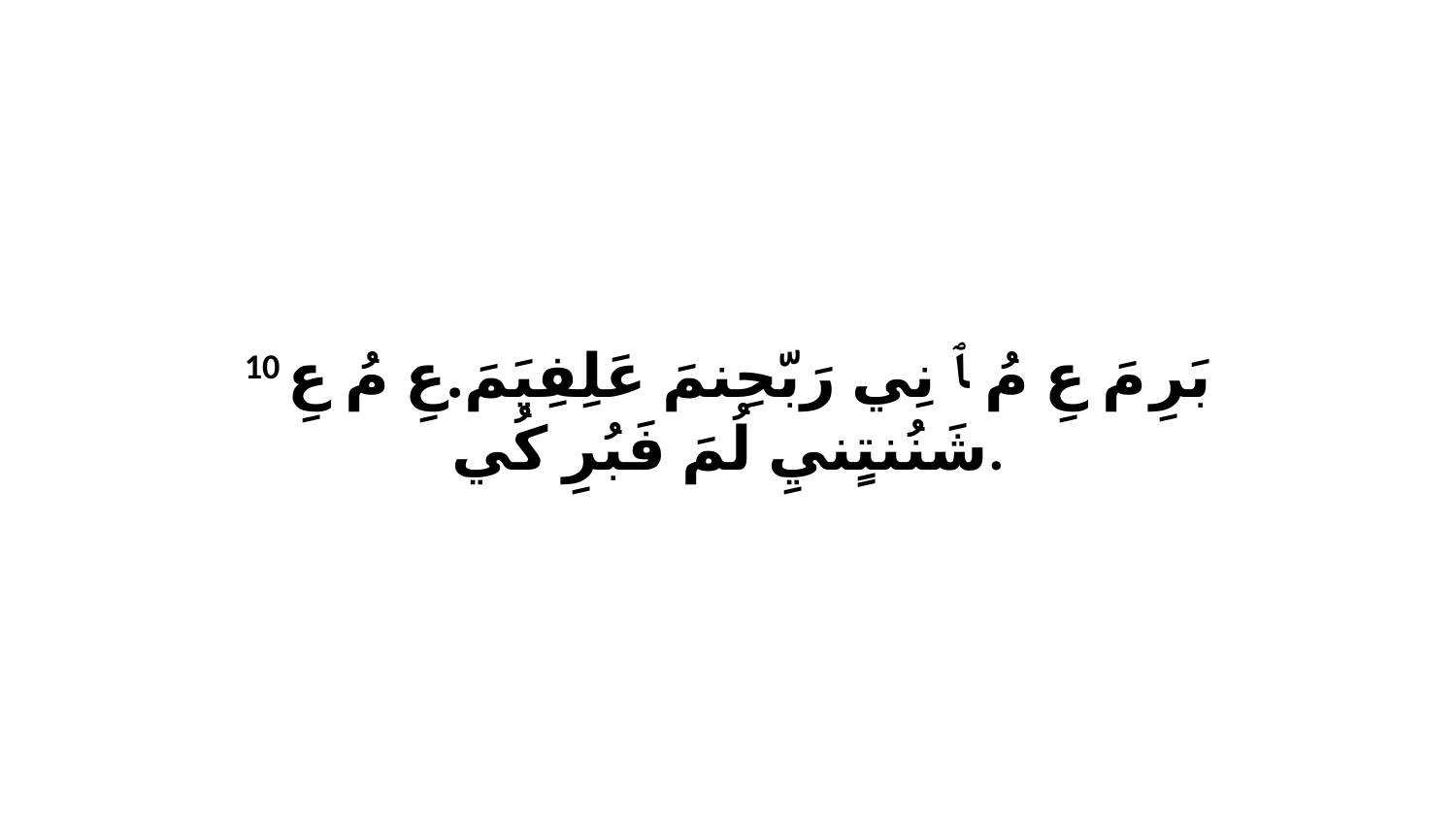

10 بَرِ مَ عِ مُ ﭑ نِي رَبّحِنمَ عَلِفِيَمَ.عِ مُ عِ شَنُنتٍنيِ لُمَ فَبُرِ كُي.